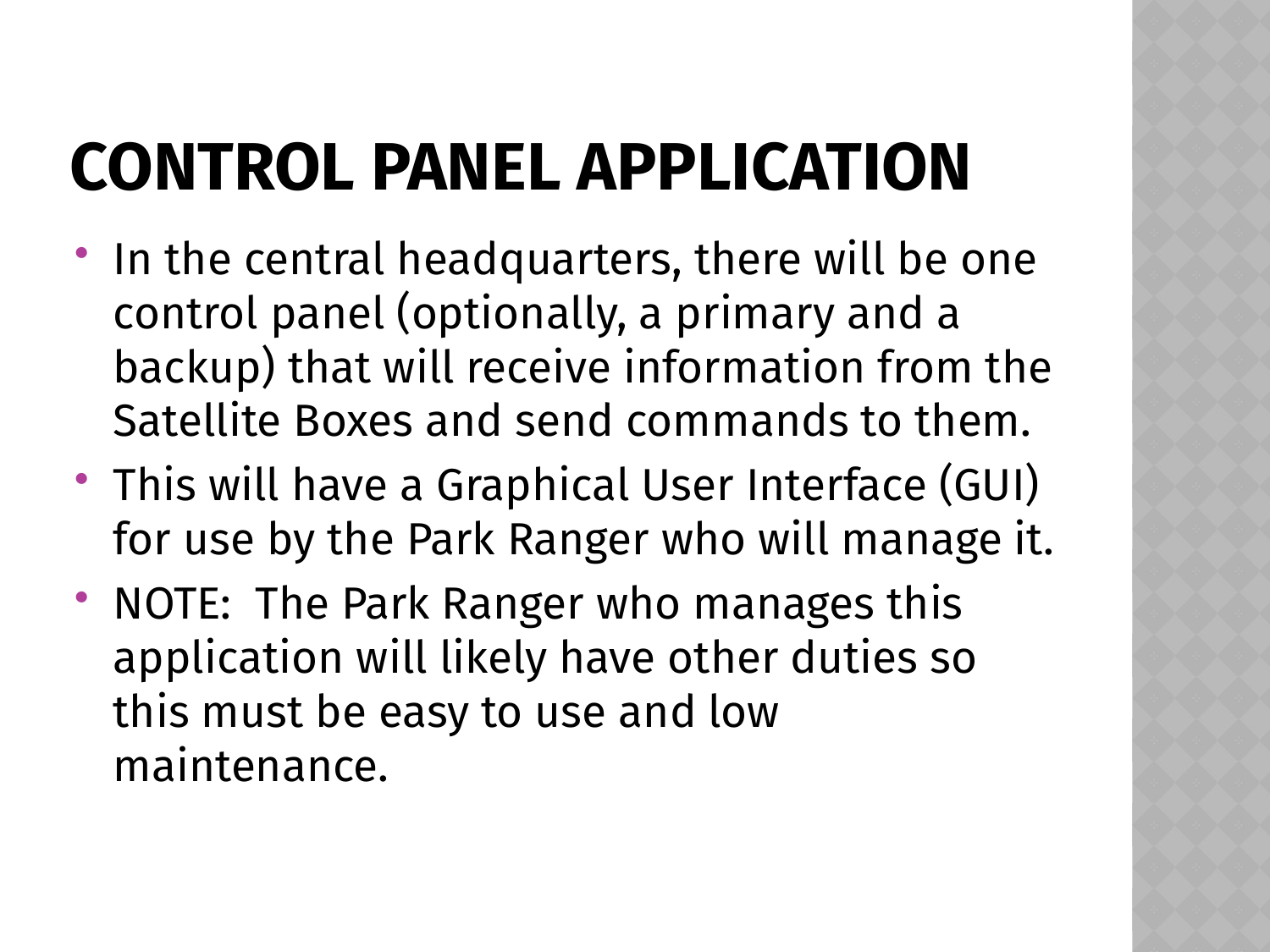

# Control Panel Application
In the central headquarters, there will be one control panel (optionally, a primary and a backup) that will receive information from the Satellite Boxes and send commands to them.
This will have a Graphical User Interface (GUI) for use by the Park Ranger who will manage it.
NOTE:  The Park Ranger who manages this application will likely have other duties so this must be easy to use and low maintenance.